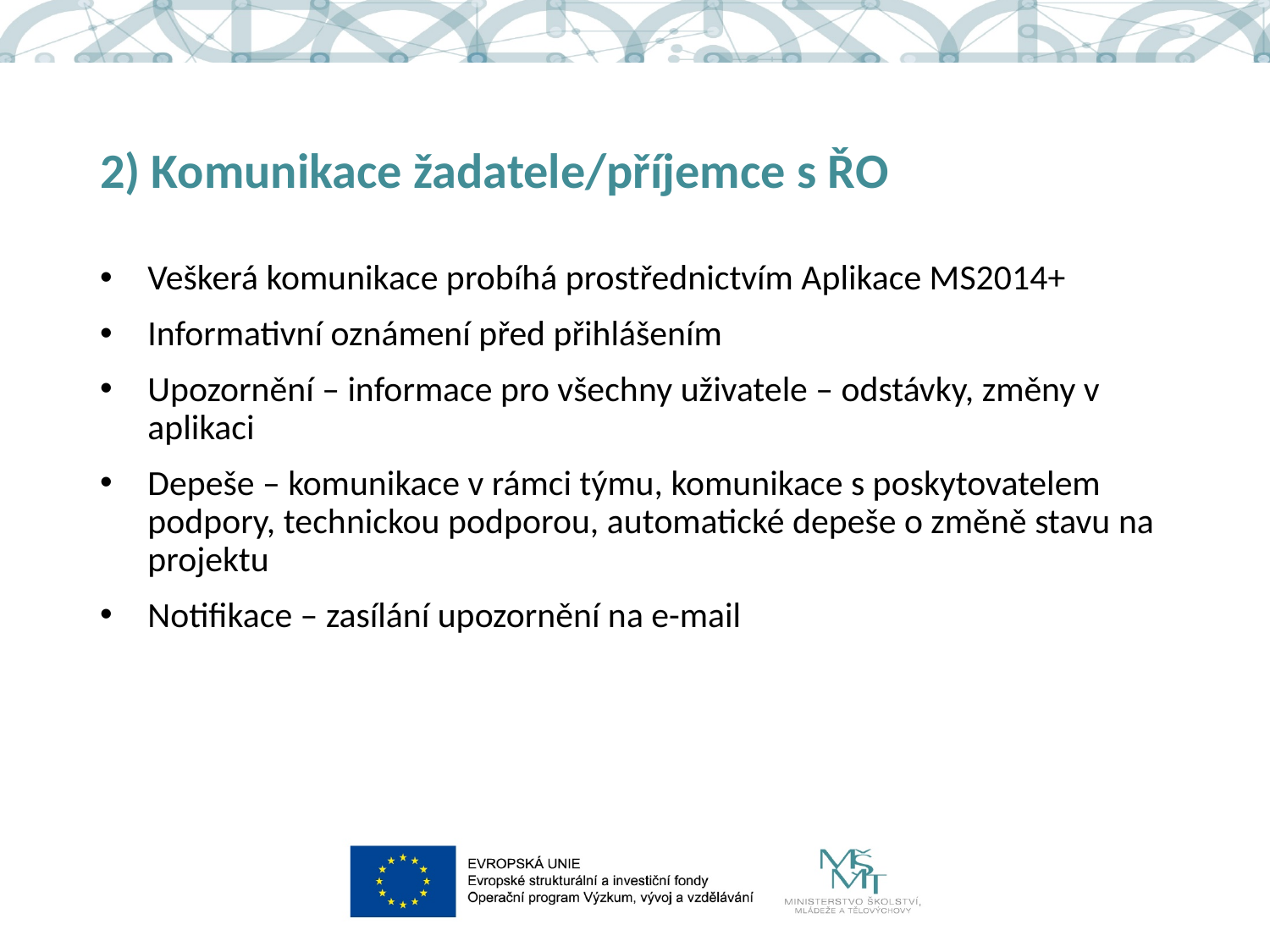

# 2) Komunikace žadatele/příjemce s ŘO
Veškerá komunikace probíhá prostřednictvím Aplikace MS2014+
Informativní oznámení před přihlášením
Upozornění – informace pro všechny uživatele – odstávky, změny v aplikaci
Depeše – komunikace v rámci týmu, komunikace s poskytovatelem podpory, technickou podporou, automatické depeše o změně stavu na projektu
Notifikace – zasílání upozornění na e-mail